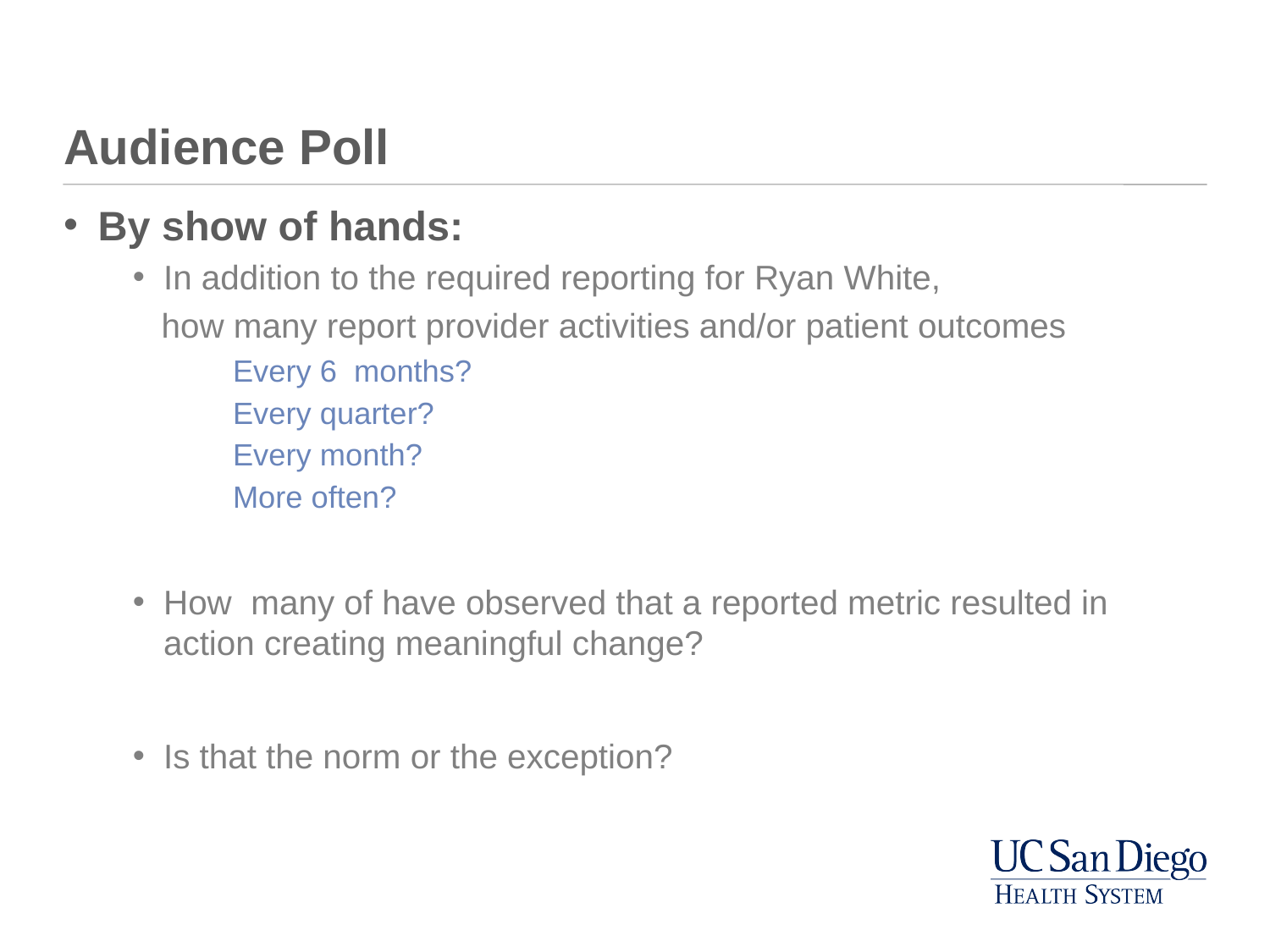

# Audience Poll
By show of hands:
In addition to the required reporting for Ryan White,
   how many report provider activities and/or patient outcomes
Every 6  months?
Every quarter?
Every month?
More often?

How  many of have observed that a reported metric resulted in action creating meaningful change?

Is that the norm or the exception?